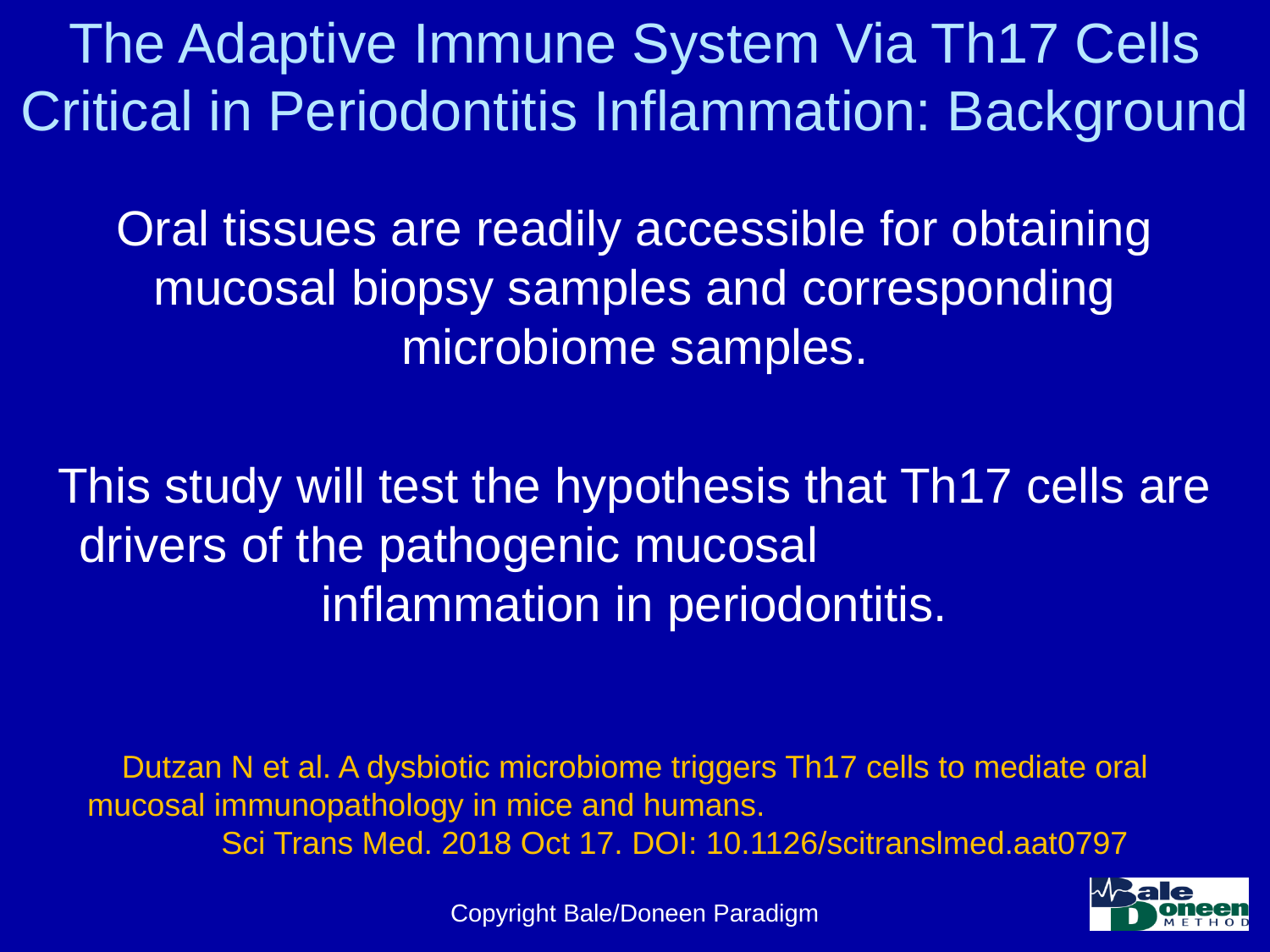

# The Adaptive Immune System Via Th17 Cells Critical in Periodontitis Inflammation: Background
Oral tissues are readily accessible for obtaining mucosal biopsy samples and corresponding microbiome samples.

This study will test the hypothesis that Th17 cells are drivers of the pathogenic mucosal                            inflammation in periodontitis.
Dutzan N et al. A dysbiotic microbiome triggers Th17 cells to mediate oral mucosal immunopathology in mice and humans.                                                           Sci Trans Med. 2018 Oct 17. DOI: 10.1126/scitranslmed.aat0797

Copyright Bale/Doneen Paradigm